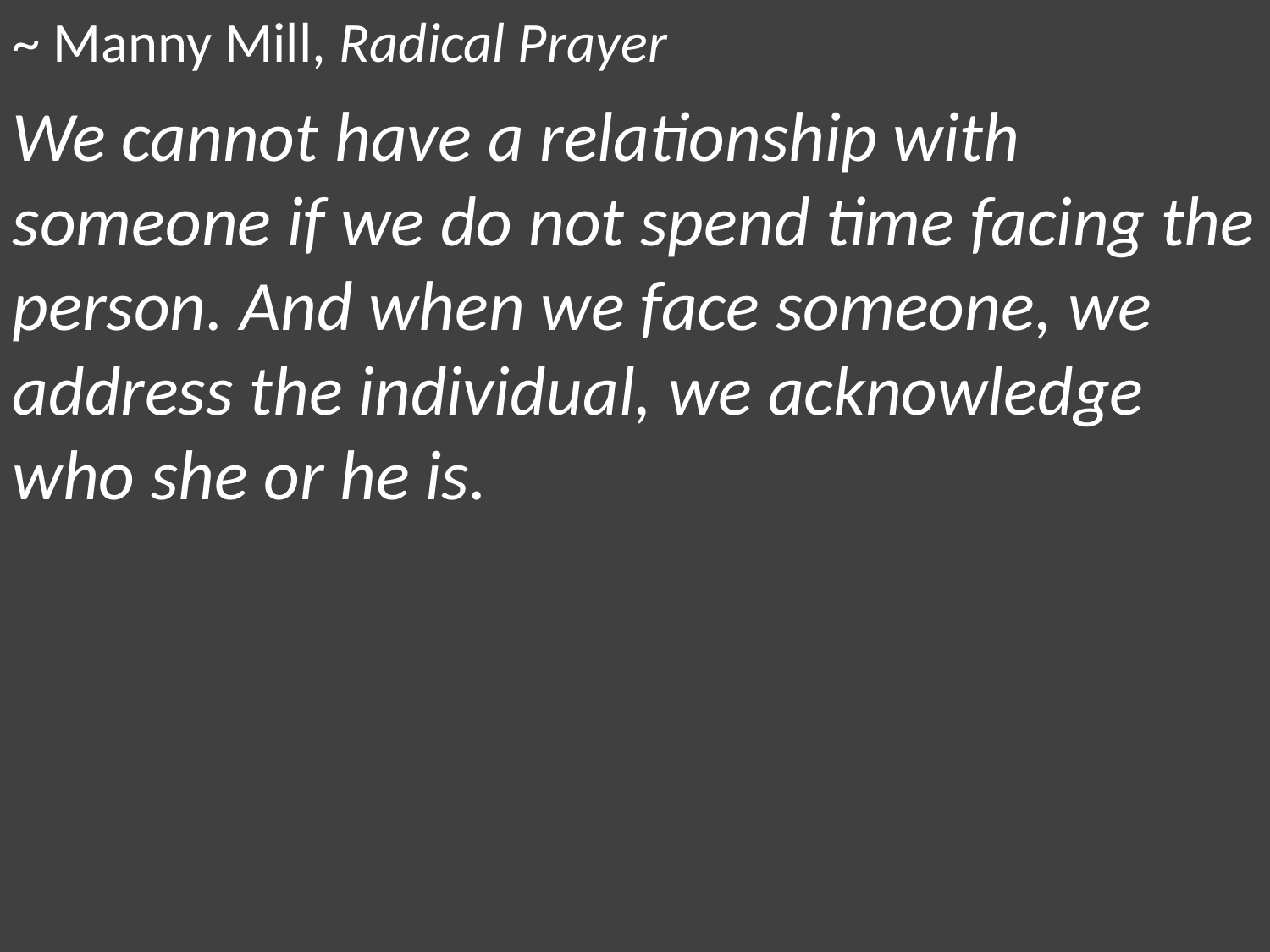

~ Manny Mill, Radical Prayer
We cannot have a relationship with someone if we do not spend time facing the person. And when we face someone, we address the individual, we acknowledge who she or he is.